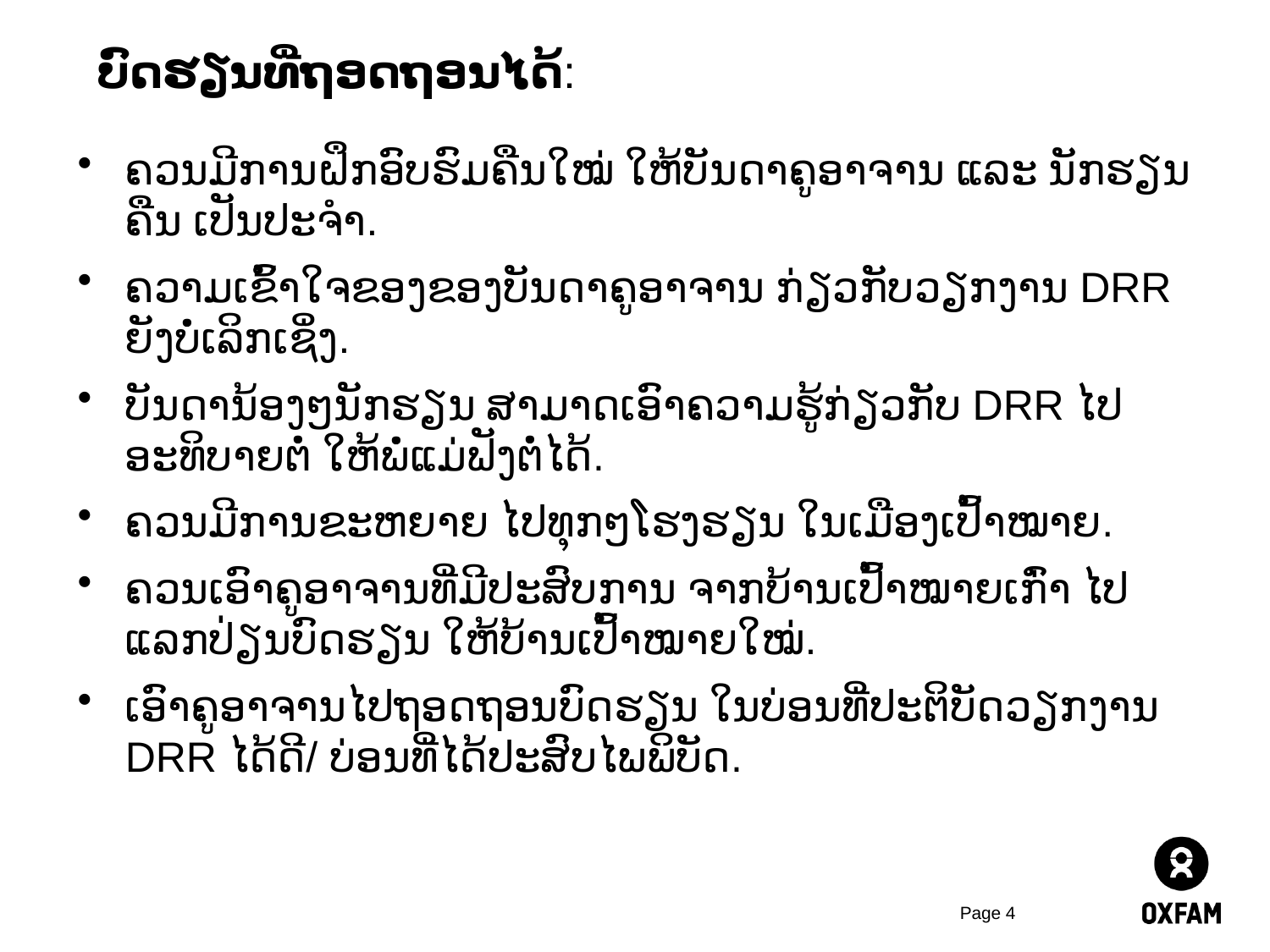

ບົດຮຽນທີ່ຖອດຖອນໄດ້:
ຄວນມີການຝຶກອົບຮົມຄືນໃໝ່ ໃຫ້ບັນດາຄູອາຈານ ແລະ ນັກຮຽນຄືນ ເປັນປະຈຳ.
ຄວາມເຂົ້າໃຈຂອງຂອງບັນດາຄູອາຈານ ກ່ຽວກັບວຽກງານ DRR ຍັງບໍ່ເລິກເຊິ່ງ.
ບັນດານ້ອງໆນັກຮຽນ ສາມາດເອົາຄວາມຮູ້ກ່ຽວກັບ DRR ໄປອະທິບາຍຕໍ່ ໃຫ້ພໍ່ແມ່ຟັງຕໍ່ໄດ້.
ຄວນມີການຂະຫຍາຍ ໄປທຸກໆໂຮງຮຽນ ໃນເມືອງເປົ້າໝາຍ.
ຄວນເອົາຄູອາຈານທີ່ມີປະສົບການ ຈາກບ້ານເປົ້າໝາຍເກົ່າ ໄປແລກປ່ຽນບົດຮຽນ ໃຫ້ບ້ານເປົ້າໝາຍໃໝ່.
ເອົາຄູອາຈານໄປຖອດຖອນບົດຮຽນ ໃນບ່ອນທີ່ປະຕິບັດວຽກງານ DRR ໄດ້ດີ/ ບ່ອນທີ່ໄດ້ປະສົບໄພພິບັດ.